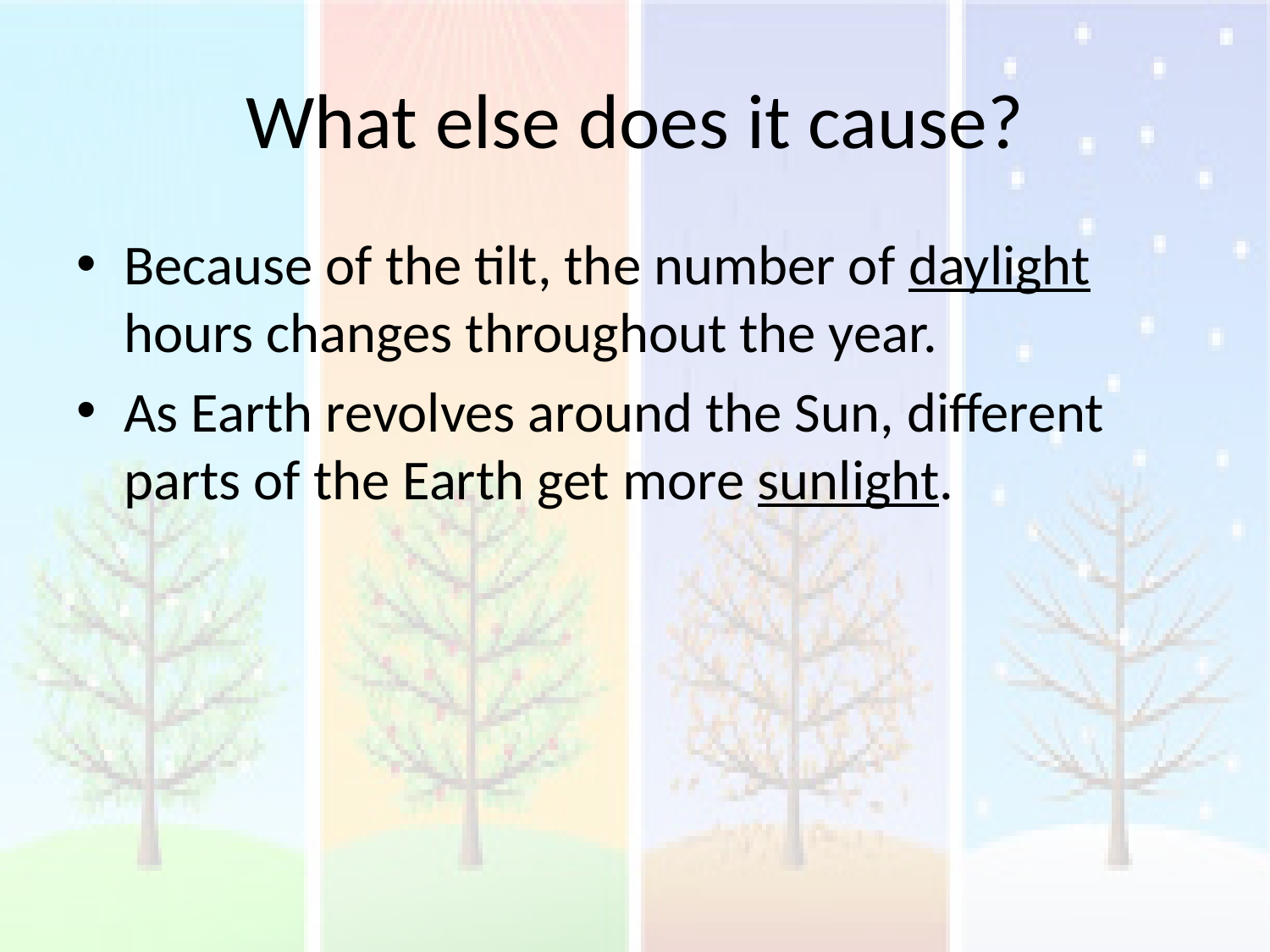

# What else does it cause?
Because of the tilt, the number of daylight hours changes throughout the year.
As Earth revolves around the Sun, different parts of the Earth get more sunlight.